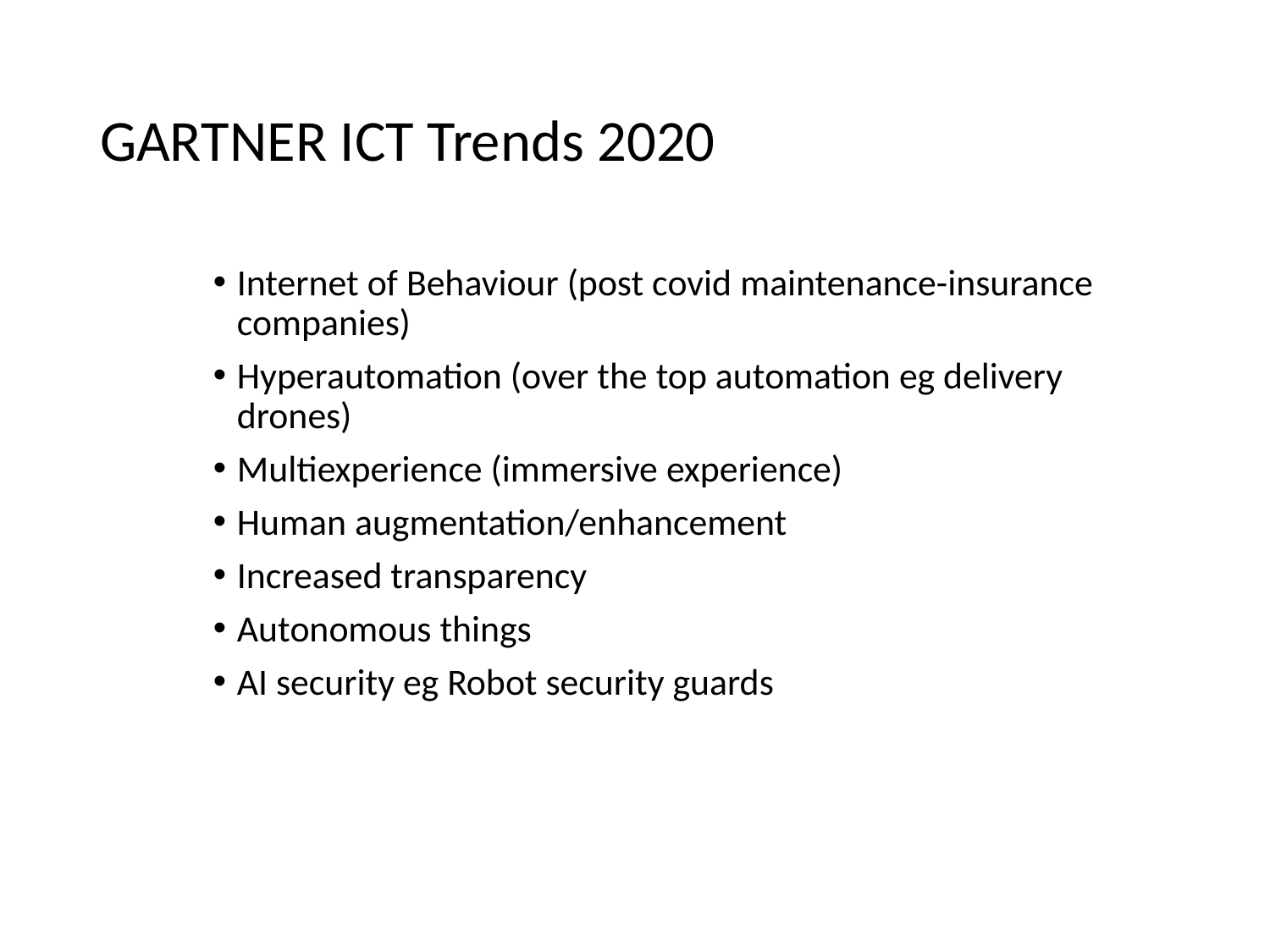

# GARTNER ICT Trends 2020
Internet of Behaviour (post covid maintenance-insurance companies)
Hyperautomation (over the top automation eg delivery drones)
Multiexperience (immersive experience)
Human augmentation/enhancement
Increased transparency
Autonomous things
AI security eg Robot security guards